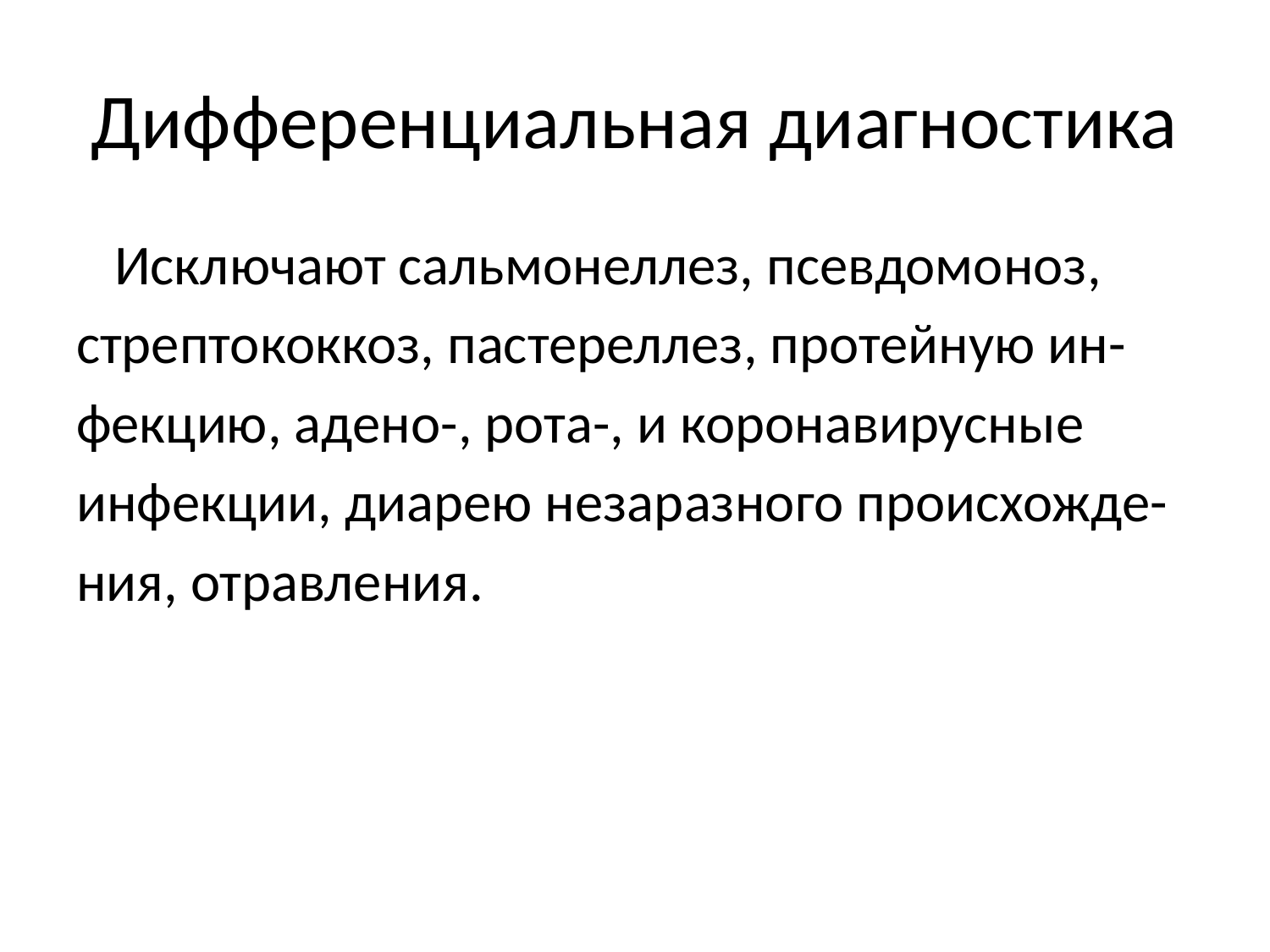

# Дифференциальная диагностика
   Исключают сальмонеллез, псевдомоноз,
стрептококкоз, пастереллез, протейную ин-
фекцию, адено-, рота-, и коронавирусные
инфекции, диарею незаразного происхожде-
ния, отравления.